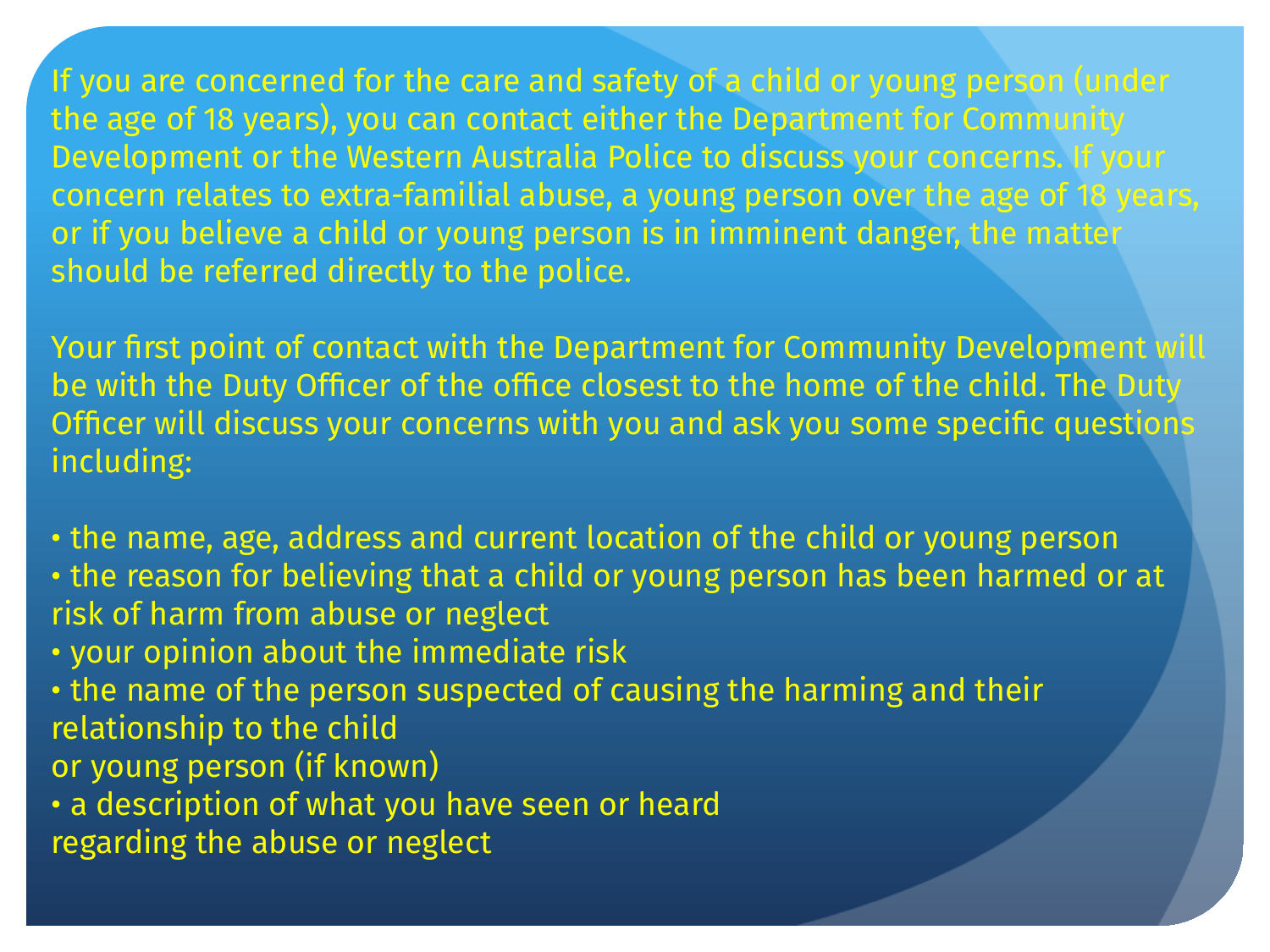

If you are concerned for the care and safety of a child or young person (under the age of 18 years), you can contact either the Department for Community Development or the Western Australia Police to discuss your concerns. If your concern relates to extra-familial abuse, a young person over the age of 18 years, or if you believe a child or young person is in imminent danger, the matter should be referred directly to the police.

Your first point of contact with the Department for Community Development will be with the Duty Officer of the office closest to the home of the child. The Duty Officer will discuss your concerns with you and ask you some specific questions including:

• the name, age, address and current location of the child or young person
• the reason for believing that a child or young person has been harmed or at risk of harm from abuse or neglect
• your opinion about the immediate risk
• the name of the person suspected of causing the harming and their relationship to the child
or young person (if known)
• a description of what you have seen or heard
regarding the abuse or neglect